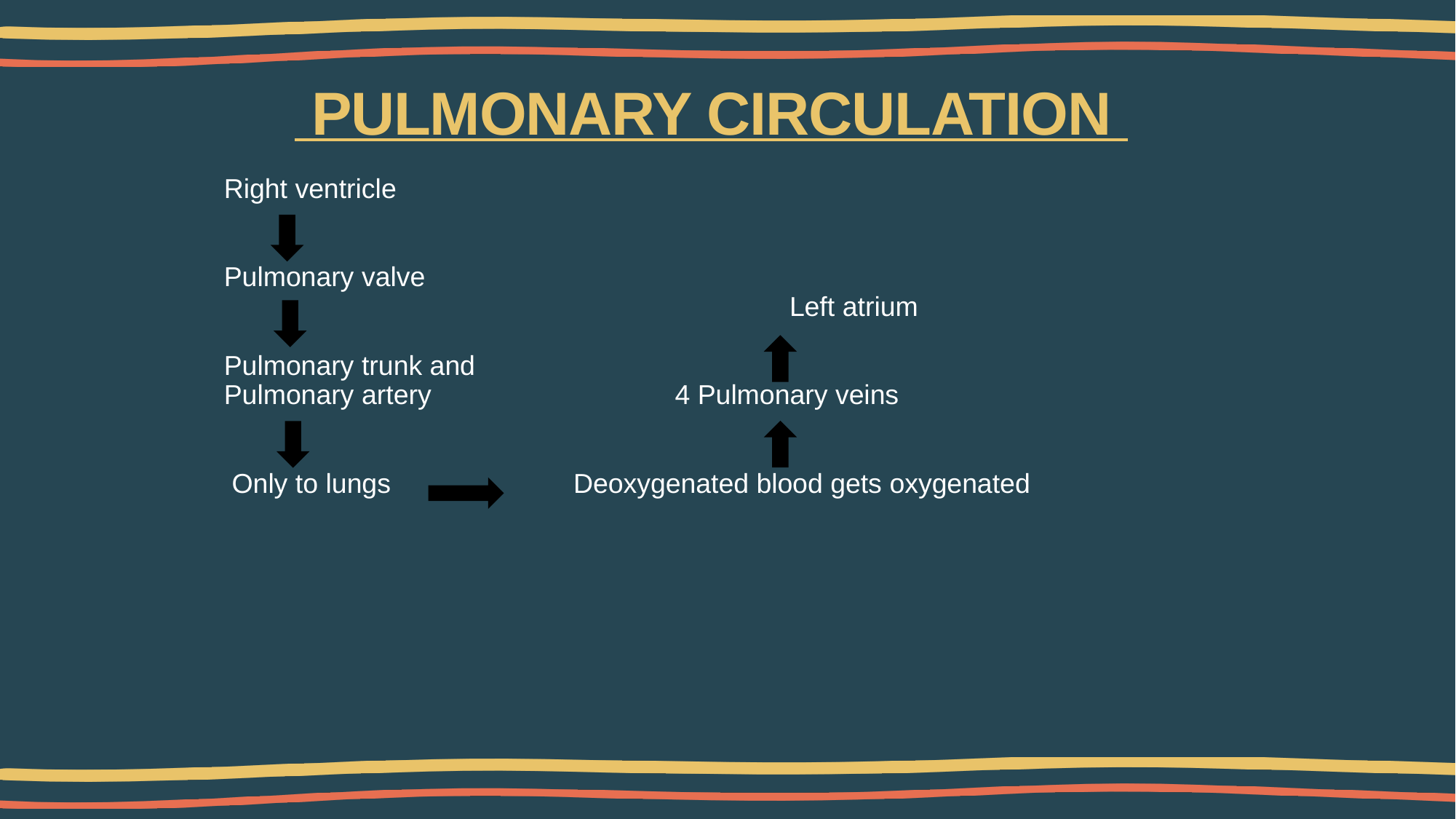

# PULMONARY CIRCULATION
 Right ventricle

 Pulmonary valve
                                                                           Left atrium

 Pulmonary trunk and
 Pulmonary artery                                4 Pulmonary veins

  Only to lungs                        Deoxygenated blood gets oxygenated